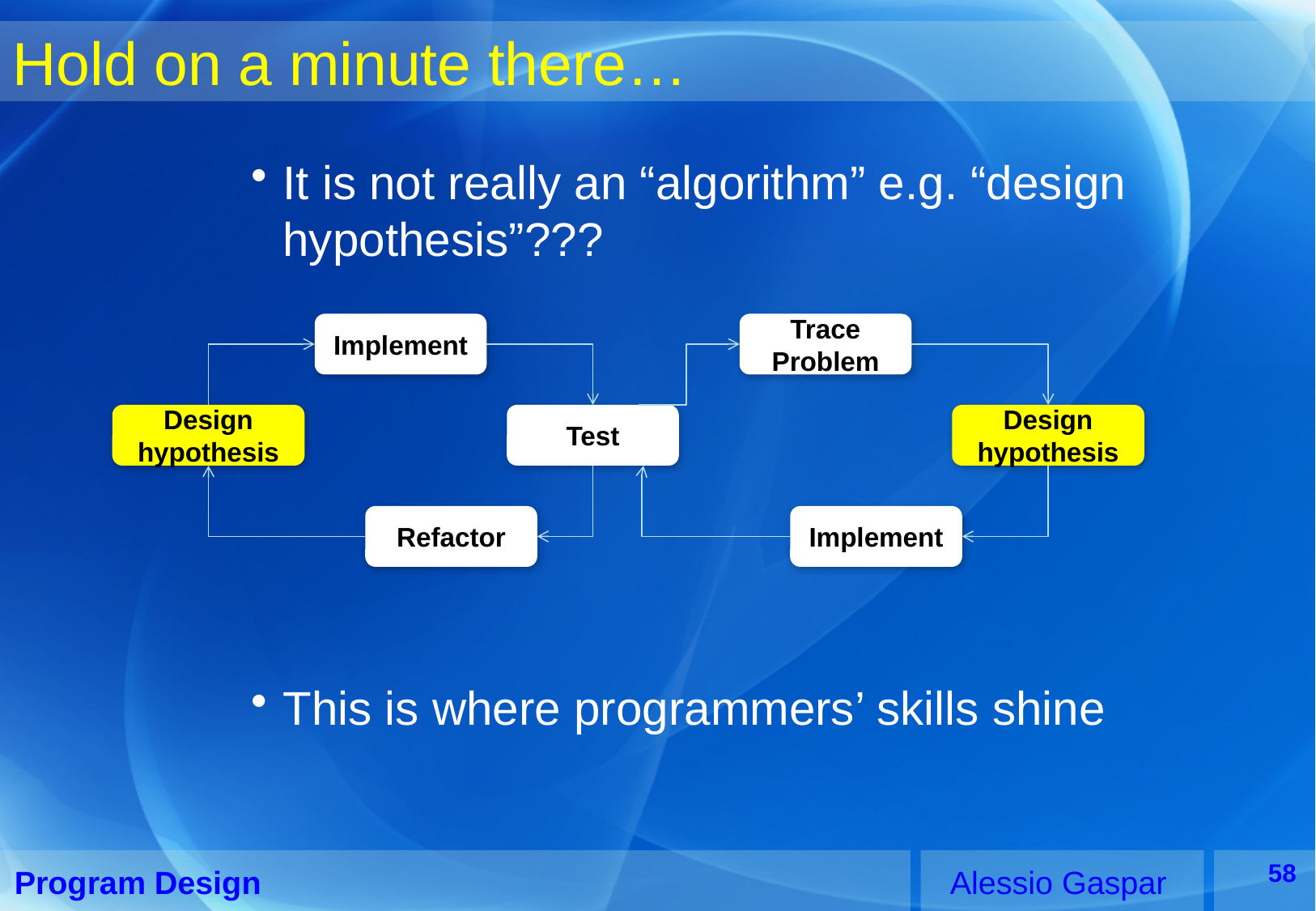

# Hold on a minute there…
It is not really an “algorithm” e.g. “design hypothesis”???

This is where programmers’ skills shine
Implement
Trace Problem
Design
hypothesis
Test
Design hypothesis
Refactor
Implement
58